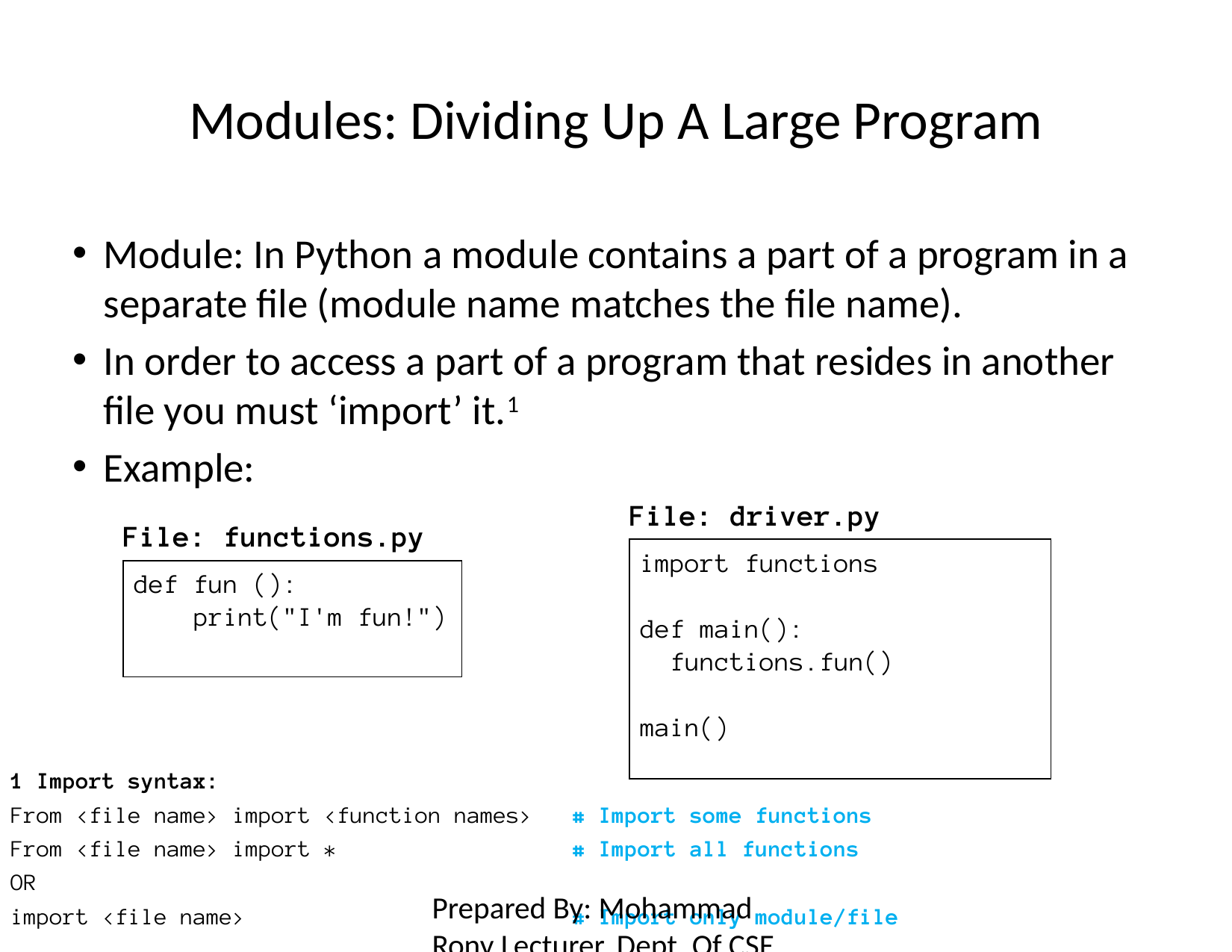

Modules: Dividing Up A Large Program
Module: In Python a module contains a part of a program in a separate file (module name matches the file name).
In order to access a part of a program that resides in another file you must ‘import’ it.1
Example:

File: driver.py
import functions

def main():
  functions.fun()

main()
File: functions.py
def fun ():
    print("I'm fun!")
1 Import syntax:
From <file name> import <function names>   # Import some functions
From <file name> import *                  # Import all functions
OR
import <file name>                         # Import only module/file
Prepared By: Mohammad Rony Lecturer, Dept. Of CSE University Of Global Village (UGV), Barishal